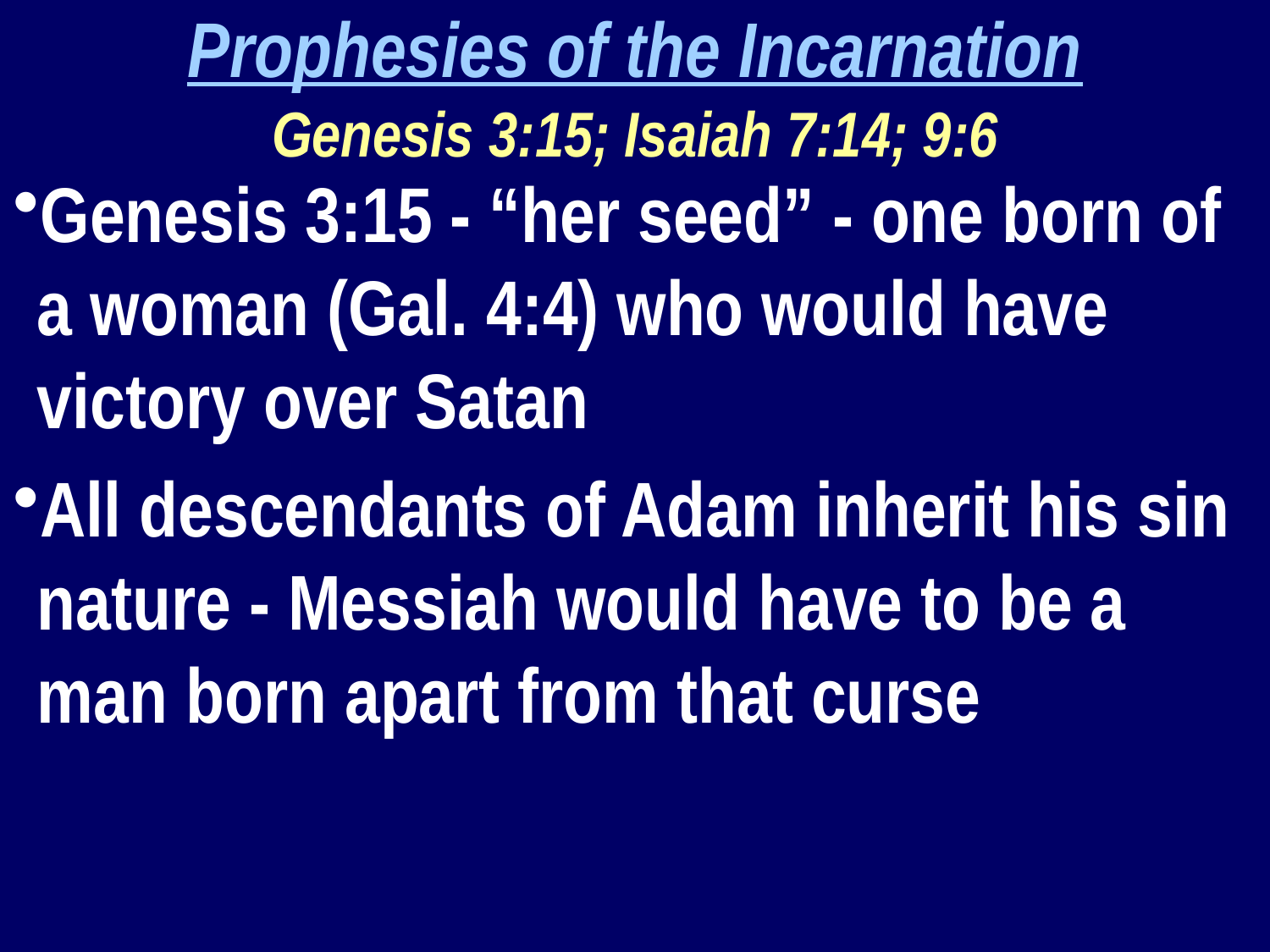

Prophesies of the Incarnation
Genesis 3:15; Isaiah 7:14; 9:6
Genesis 3:15 - “her seed” - one born of a woman (Gal. 4:4) who would have victory over Satan
All descendants of Adam inherit his sin nature - Messiah would have to be a man born apart from that curse